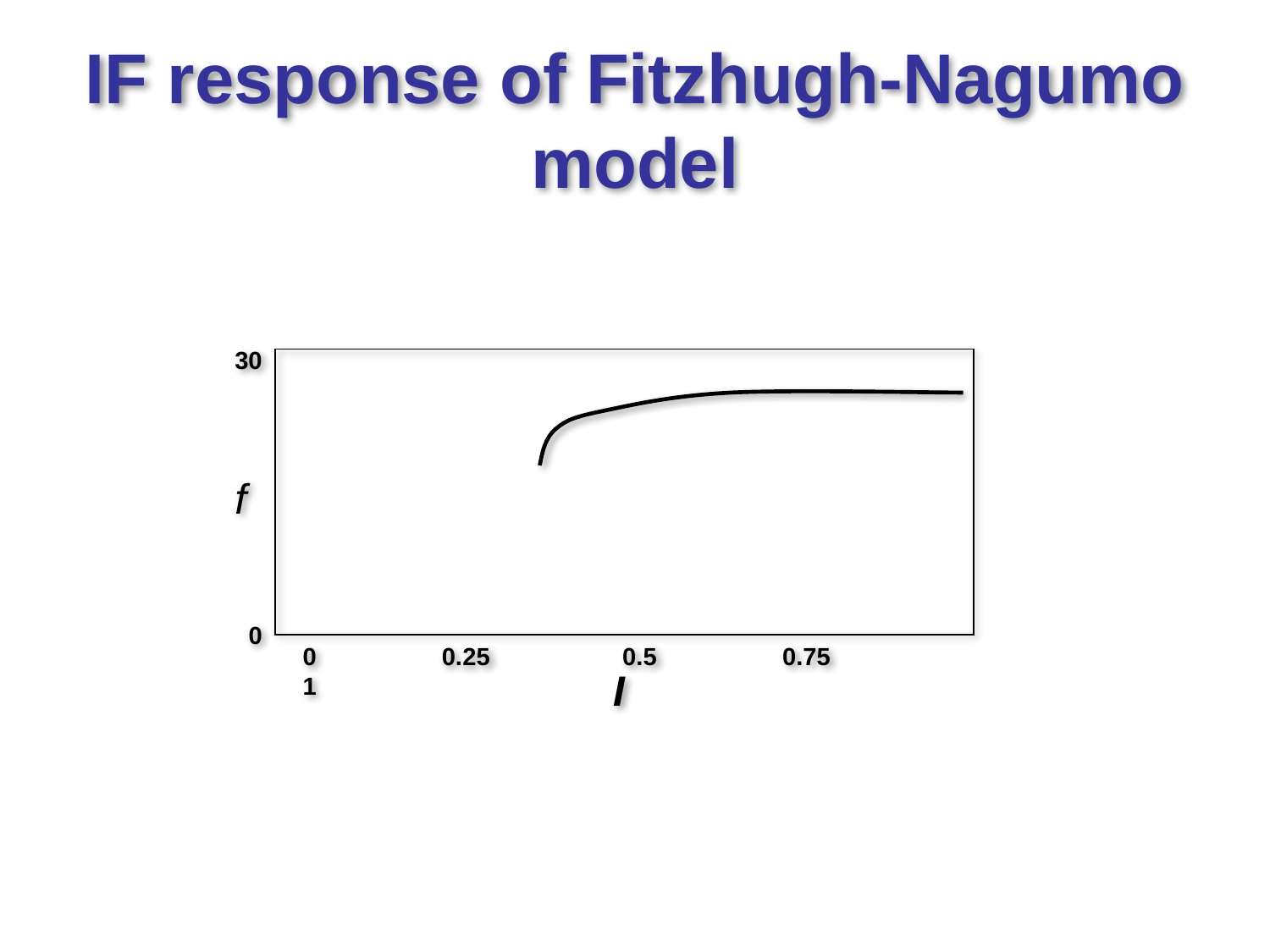

# IF response of Fitzhugh-Nagumo model
30

f
0
0                  0.25                   0.5                  0.75                     1
I